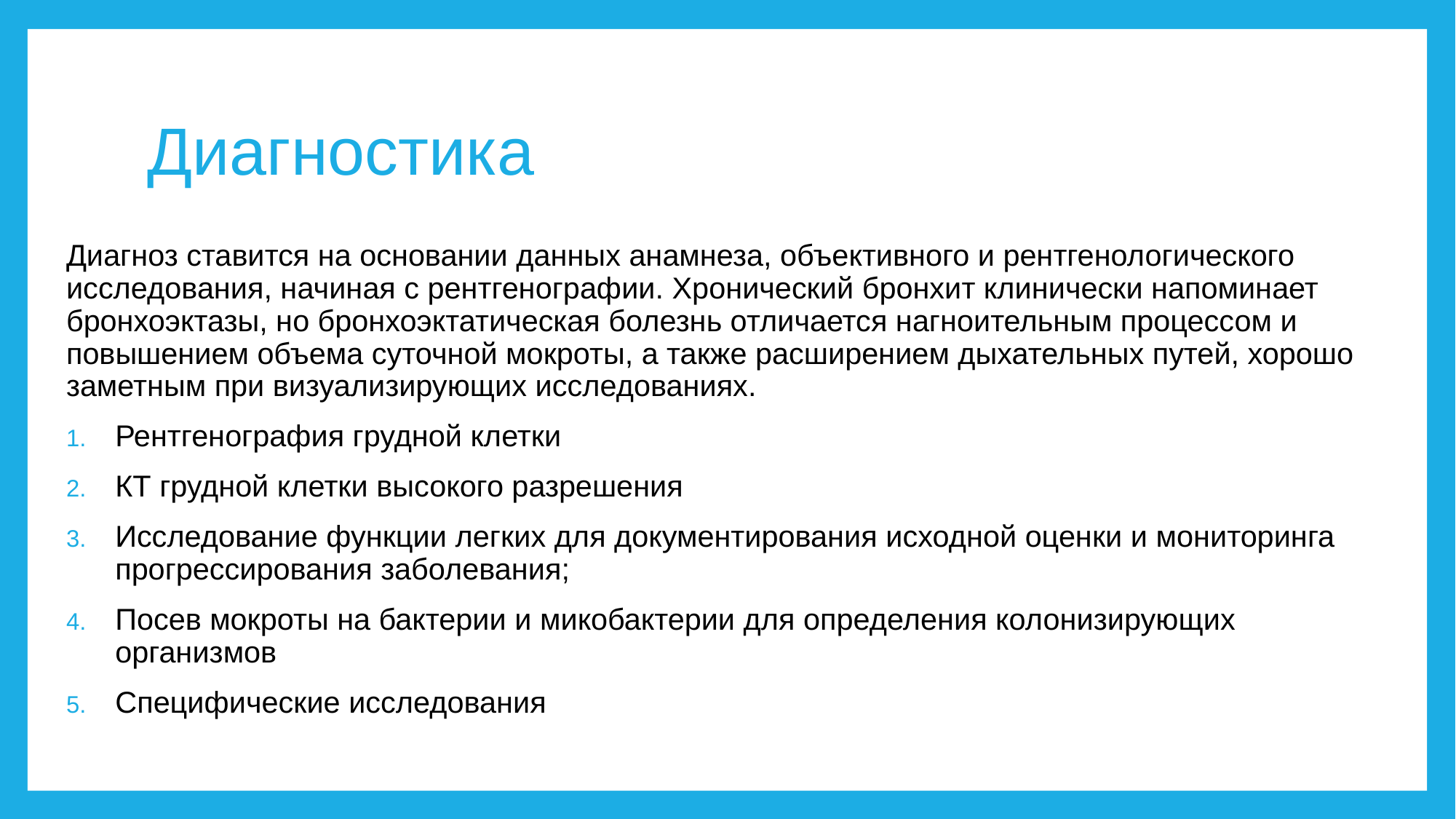

# Диагностика
Диагноз ставится на основании данных анамнеза, объективного и рентгенологического исследования, начиная с рентгенографии. Хронический бронхит клинически напоминает бронхоэктазы, но бронхоэктатическая болезнь отличается нагноительным процессом и повышением объема суточной мокроты, а также расширением дыхательных путей, хорошо заметным при визуализирующих исследованиях.
Рентгенография грудной клетки
КТ грудной клетки высокого разрешения
Исследование функции легких для документирования исходной оценки и мониторинга прогрессирования заболевания;
Посев мокроты на бактерии и микобактерии для определения колонизирующих организмов
Специфические исследования